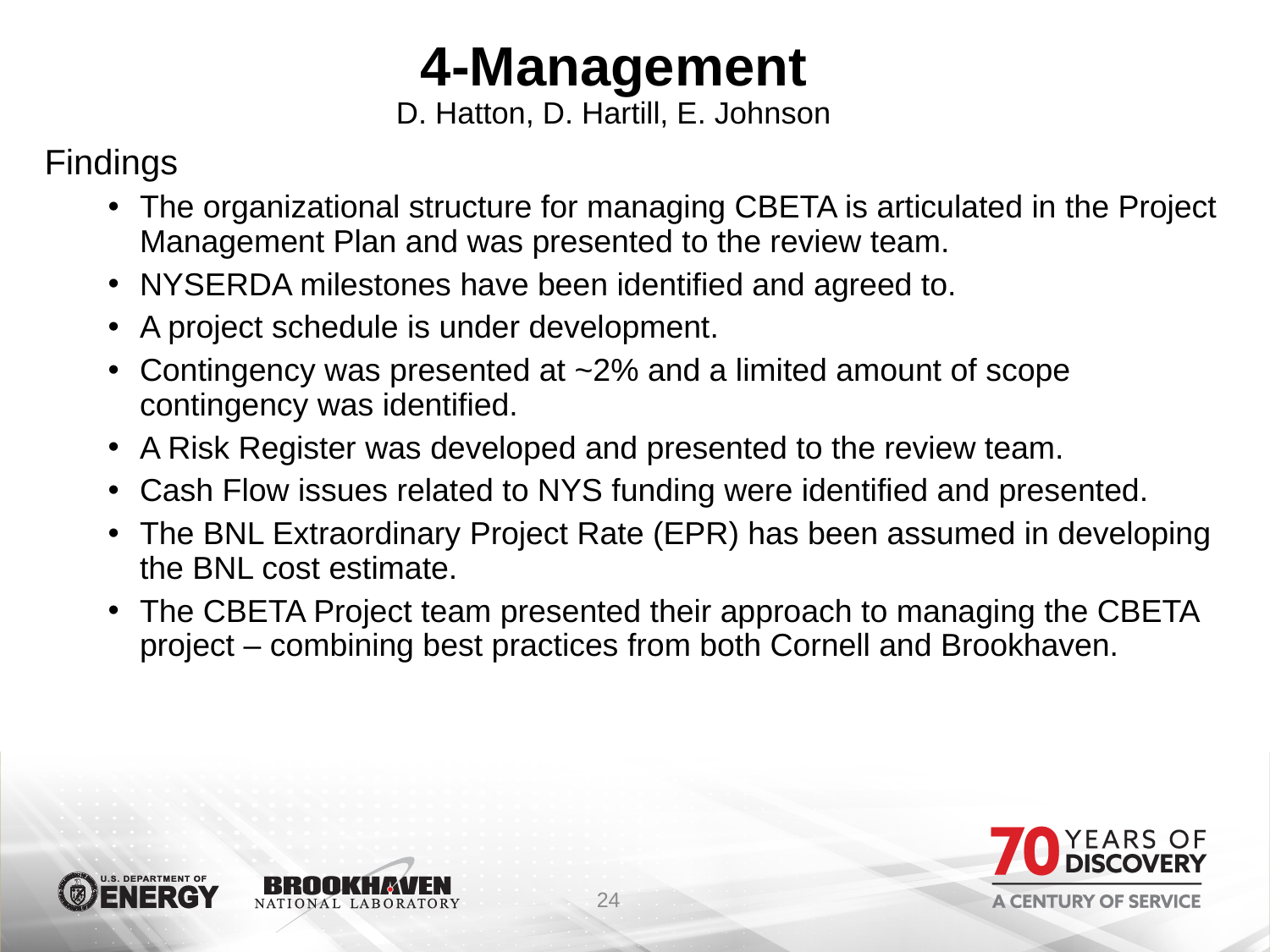

# 4-Management D. Hatton, D. Hartill, E. Johnson
Findings
The organizational structure for managing CBETA is articulated in the Project Management Plan and was presented to the review team.
NYSERDA milestones have been identified and agreed to.
A project schedule is under development.
Contingency was presented at ~2% and a limited amount of scope contingency was identified.
A Risk Register was developed and presented to the review team.
Cash Flow issues related to NYS funding were identified and presented.
The BNL Extraordinary Project Rate (EPR) has been assumed in developing the BNL cost estimate.
The CBETA Project team presented their approach to managing the CBETA project – combining best practices from both Cornell and Brookhaven.

24